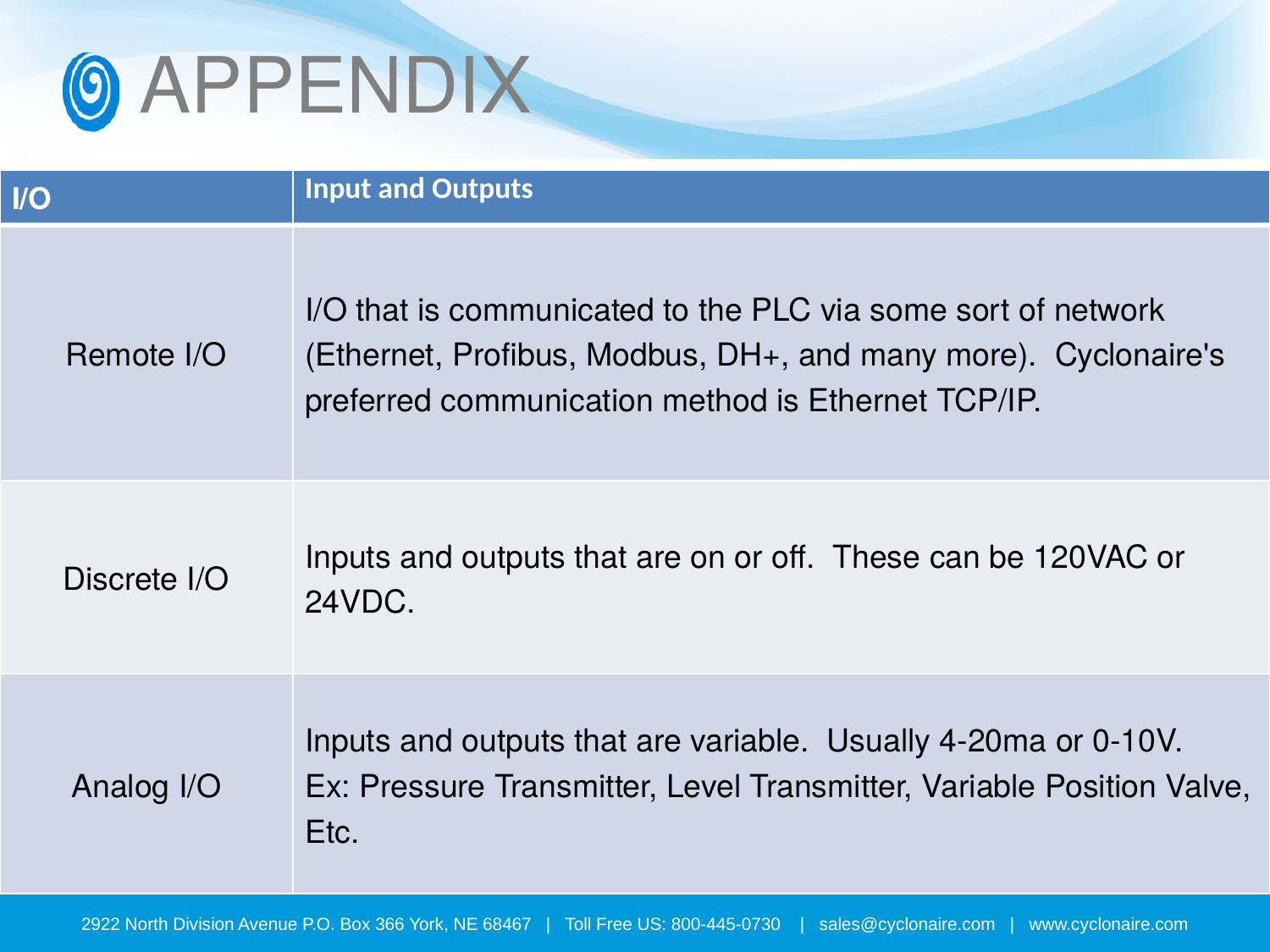

APPENDIX
| I/O | Input and Outputs |
| --- | --- |
| Remote I/O | I/O that is communicated to the PLC via some sort of network (Ethernet, Profibus, Modbus, DH+, and many more).  Cyclonaire's preferred communication method is Ethernet TCP/IP. |
| Discrete I/O | Inputs and outputs that are on or off.  These can be 120VAC or 24VDC. |
| Analog I/O | Inputs and outputs that are variable.  Usually 4-20ma or 0-10V. Ex: Pressure Transmitter, Level Transmitter, Variable Position Valve, Etc. |